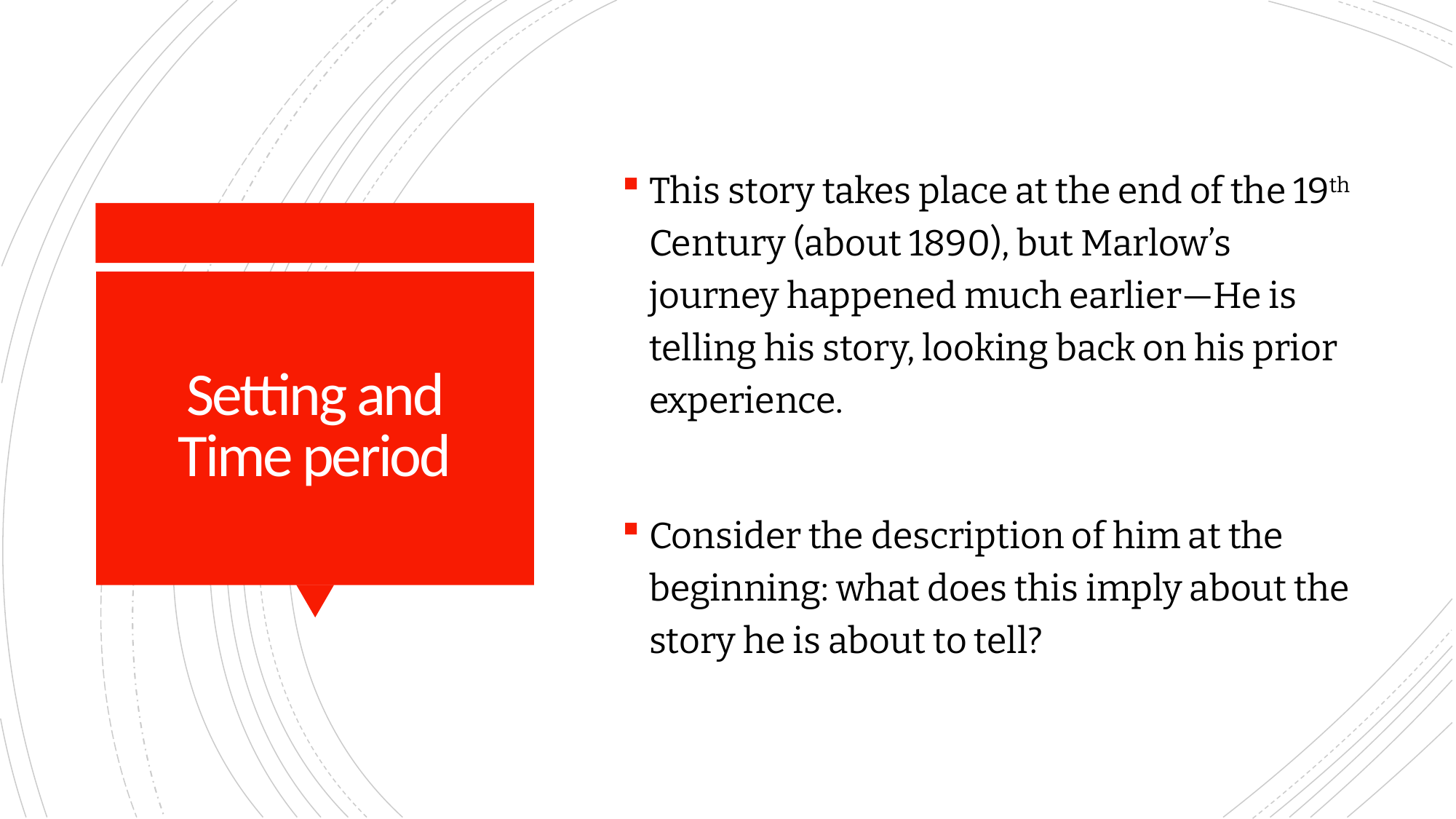

This story takes place at the end of the 19th Century (about 1890), but Marlow’s journey happened much earlier—He is telling his story, looking back on his prior experience.

Consider the description of him at the beginning: what does this imply about the story he is about to tell?
# Setting and Time period